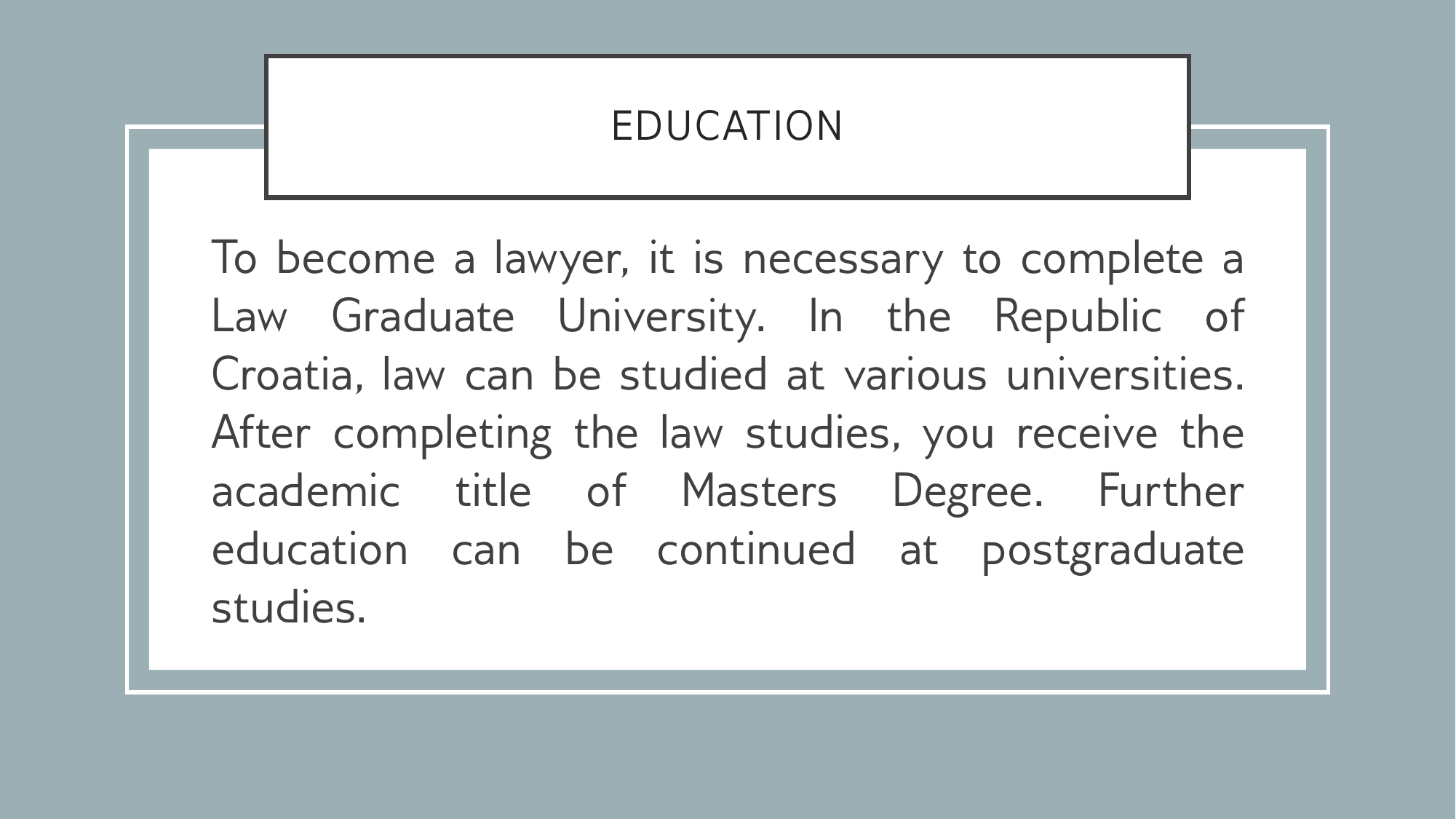

# education

To become a lawyer, it is necessary to complete a Law Graduate University. In the Republic of Croatia, law can be studied at various universities. After completing the law studies, you receive the academic title of Masters Degree. Further education can be continued at postgraduate studies.